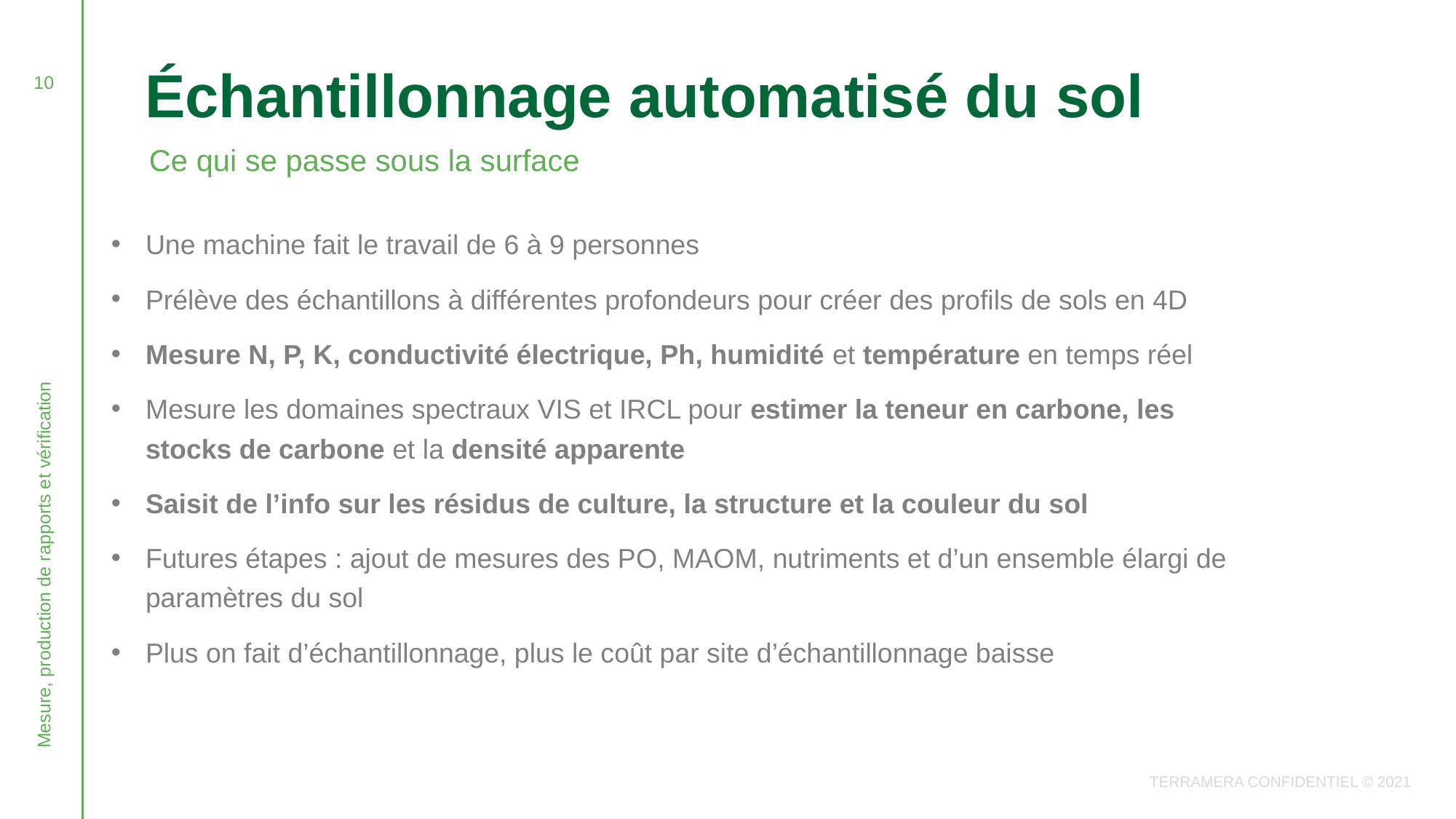

10
# Échantillonnage automatisé du sol
Ce qui se passe sous la surface
Une machine fait le travail de 6 à 9 personnes
Prélève des échantillons à différentes profondeurs pour créer des profils de sols en 4D
Mesure N, P, K, conductivité électrique, Ph, humidité et température en temps réel
Mesure les domaines spectraux VIS et IRCL pour estimer la teneur en carbone, les stocks de carbone et la densité apparente
Saisit de l’info sur les résidus de culture, la structure et la couleur du sol
Futures étapes : ajout de mesures des PO, MAOM, nutriments et d’un ensemble élargi de paramètres du sol
Plus on fait d’échantillonnage, plus le coût par site d’échantillonnage baisse

Mesure, production de rapports et vérification